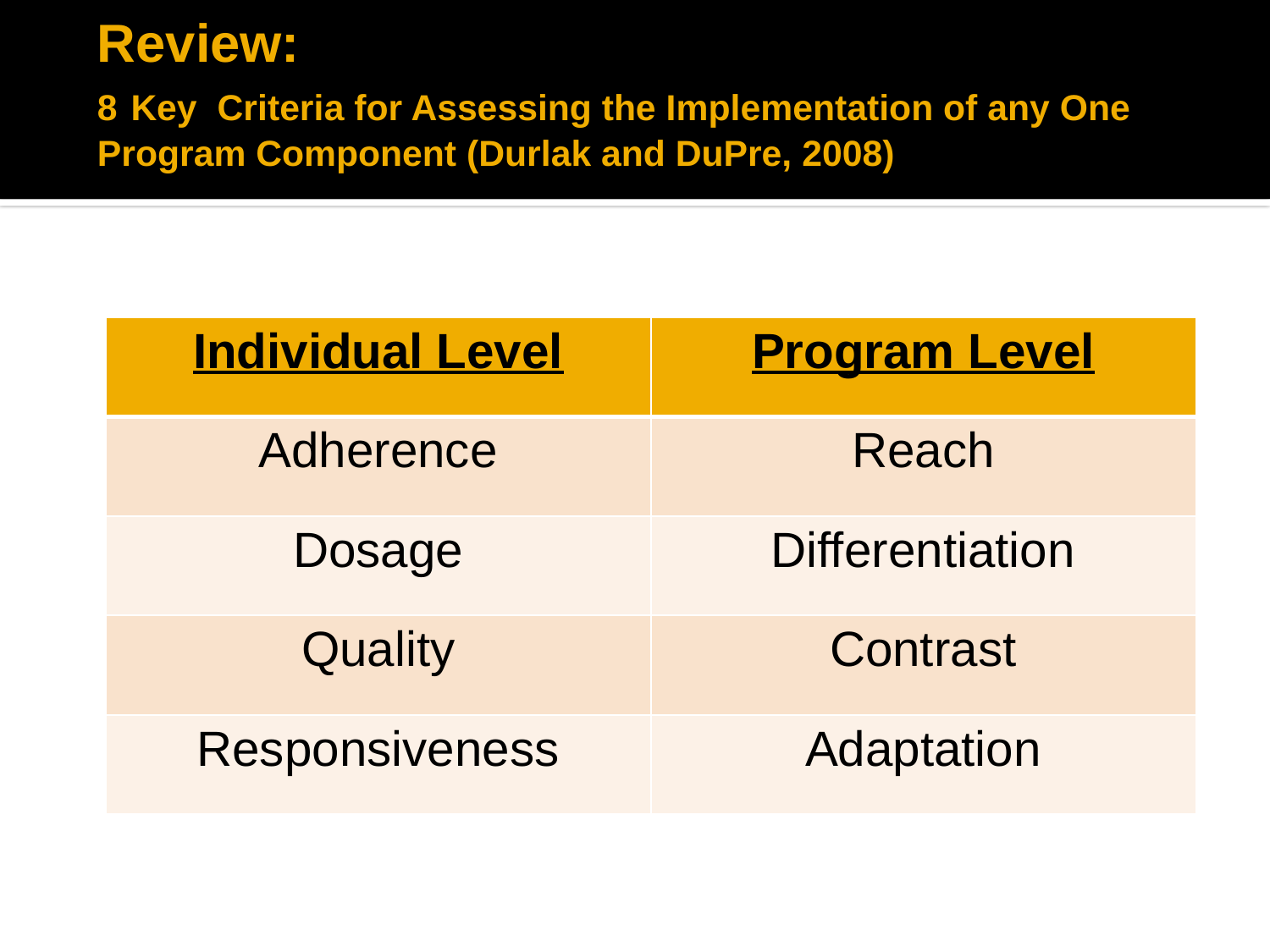

# Review: 8 Key  Criteria for Assessing the Implementation of any One Program Component (Durlak and DuPre, 2008)

| Individual Level | Program Level |
| --- | --- |
| Adherence | Reach |
| Dosage | Differentiation |
| Quality | Contrast |
| Responsiveness | Adaptation |